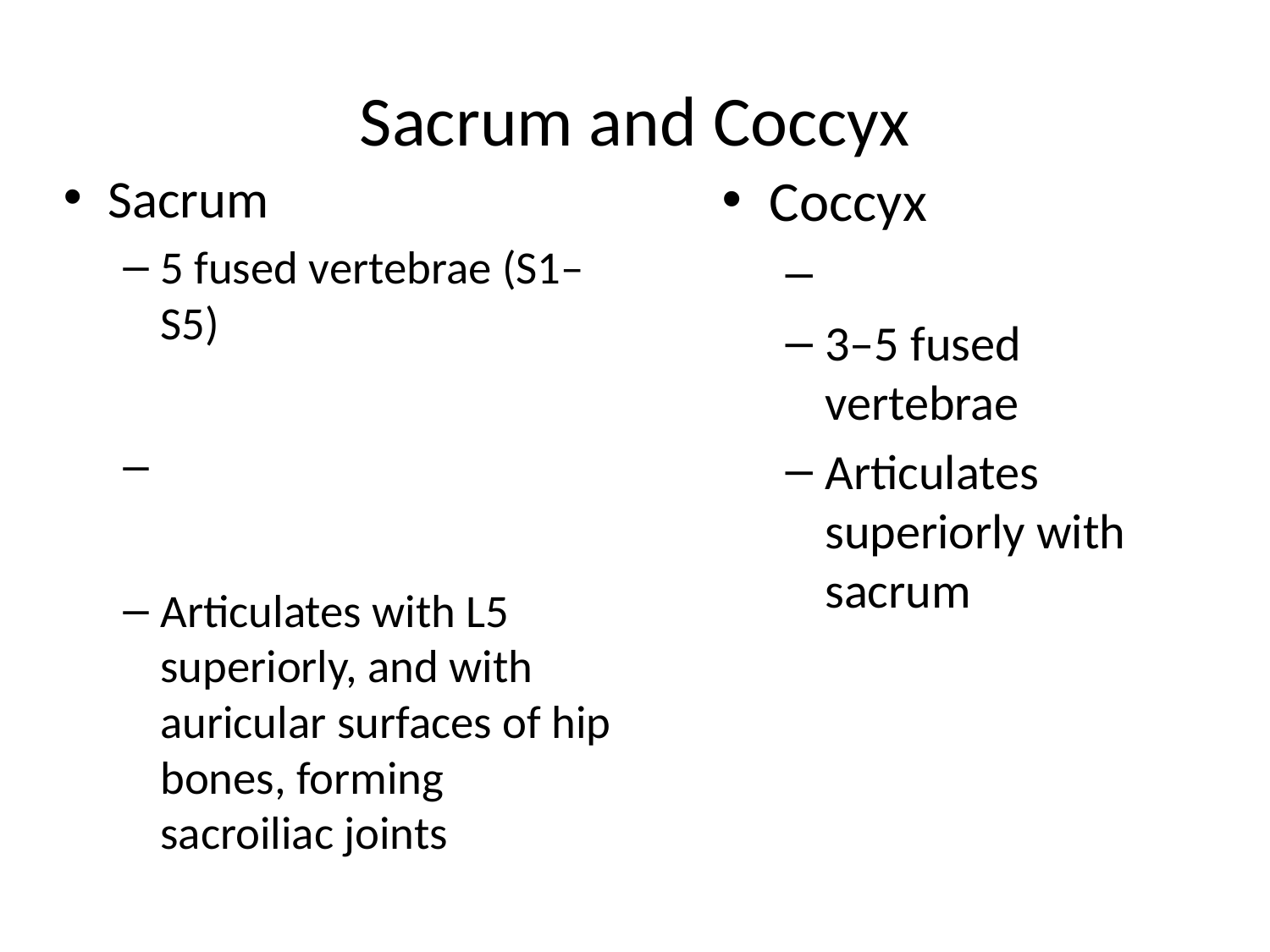

# Sacrum and Coccyx
Sacrum
5 fused vertebrae (S1–S5)

Articulates with L5 superiorly, and with auricular surfaces of hip bones, forming sacroiliac joints
Coccyx

3–5 fused vertebrae
Articulates superiorly with sacrum